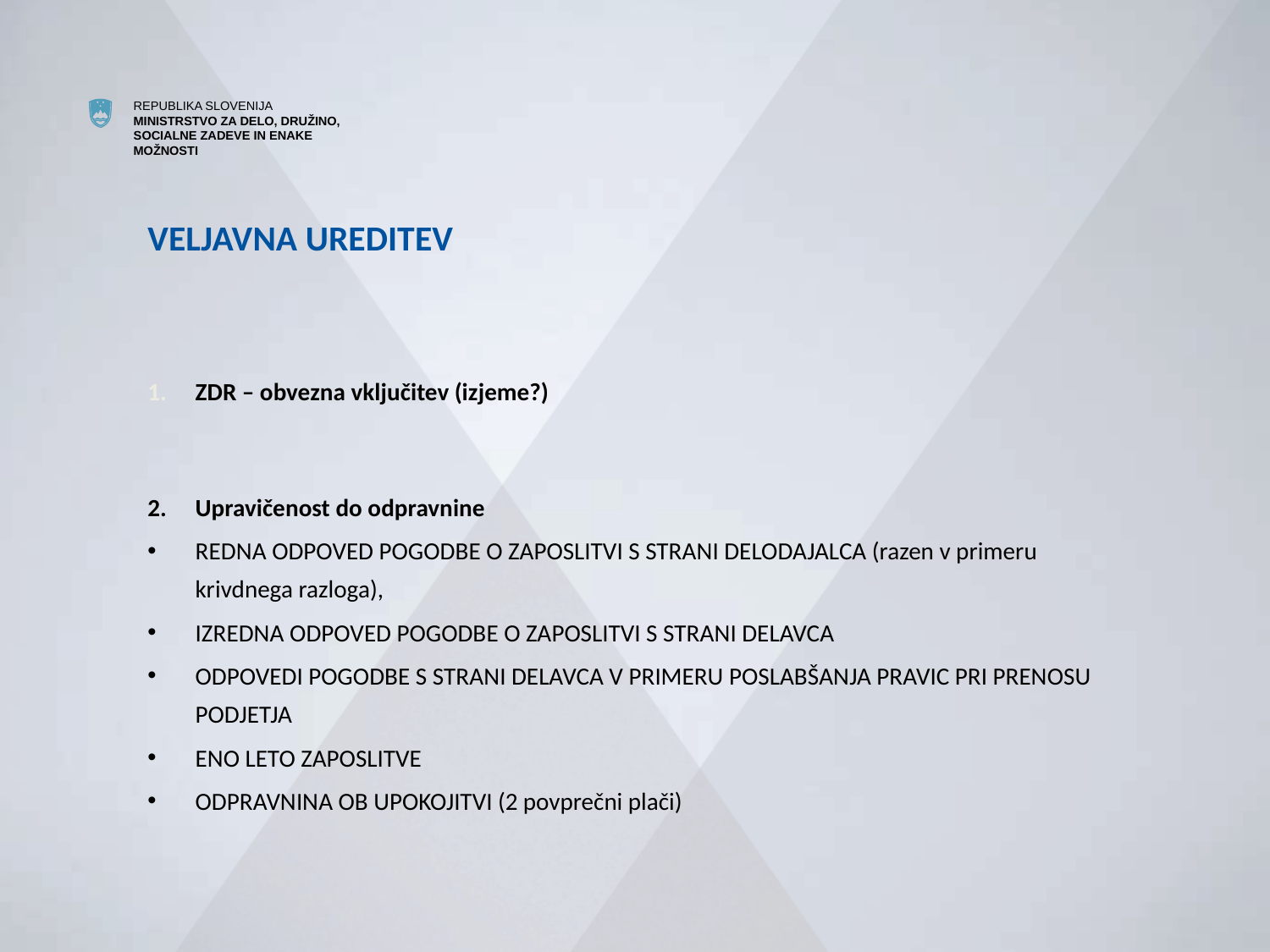

VELJAVNA UREDITEV

ZDR – obvezna vključitev (izjeme?)

2.	Upravičenost do odpravnine
REDNA ODPOVED POGODBE O ZAPOSLITVI S STRANI DELODAJALCA (razen v primeru krivdnega razloga),
IZREDNA ODPOVED POGODBE O ZAPOSLITVI S STRANI DELAVCA
ODPOVEDI POGODBE S STRANI DELAVCA V PRIMERU POSLABŠANJA PRAVIC PRI PRENOSU PODJETJA
ENO LETO ZAPOSLITVE
ODPRAVNINA OB UPOKOJITVI (2 povprečni plači)